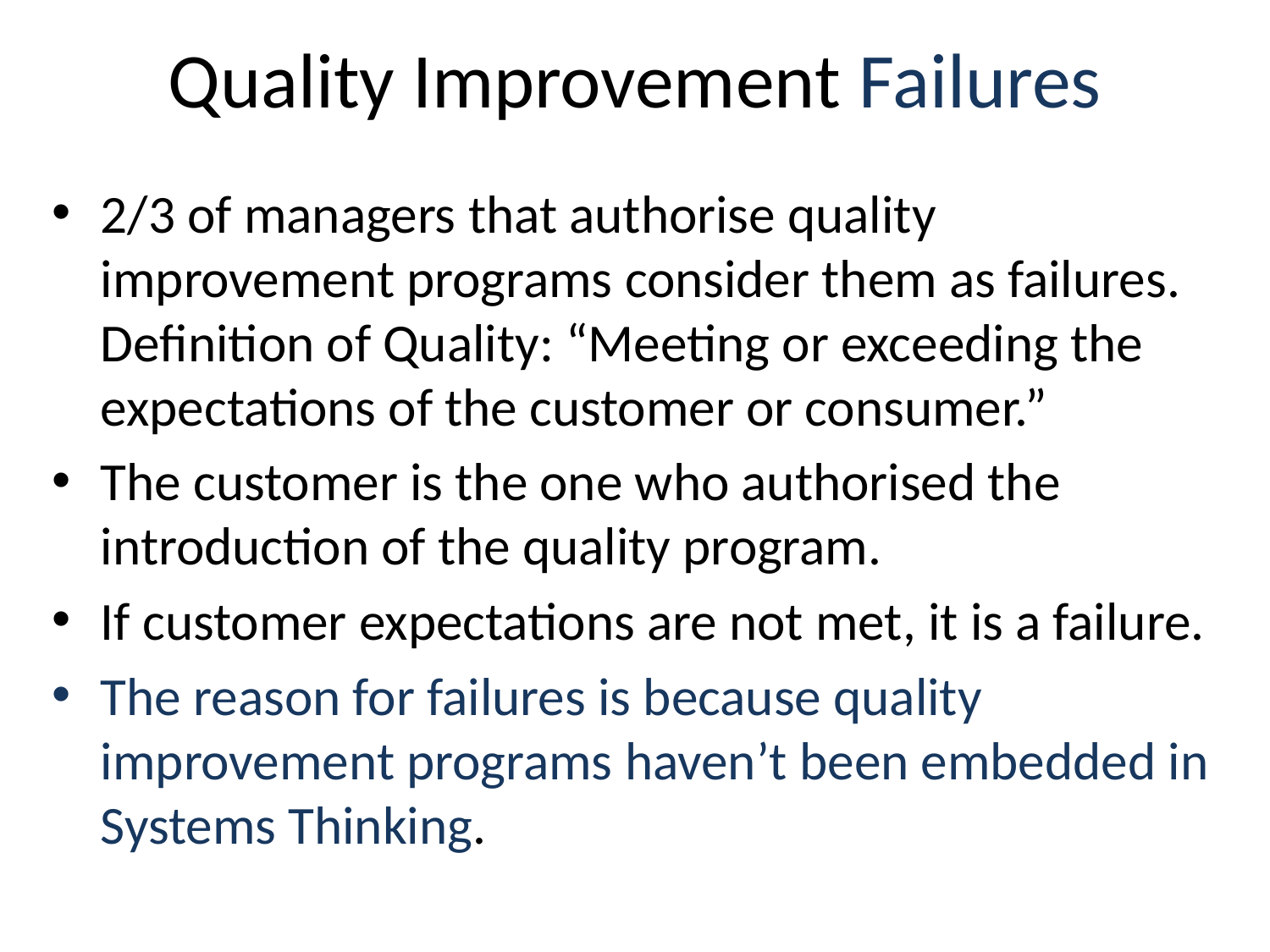

# Quality Improvement Failures
2/3 of managers that authorise quality improvement programs consider them as failures. Definition of Quality: “Meeting or exceeding the expectations of the customer or consumer.”
The customer is the one who authorised the introduction of the quality program.
If customer expectations are not met, it is a failure.
The reason for failures is because quality improvement programs haven’t been embedded in Systems Thinking.